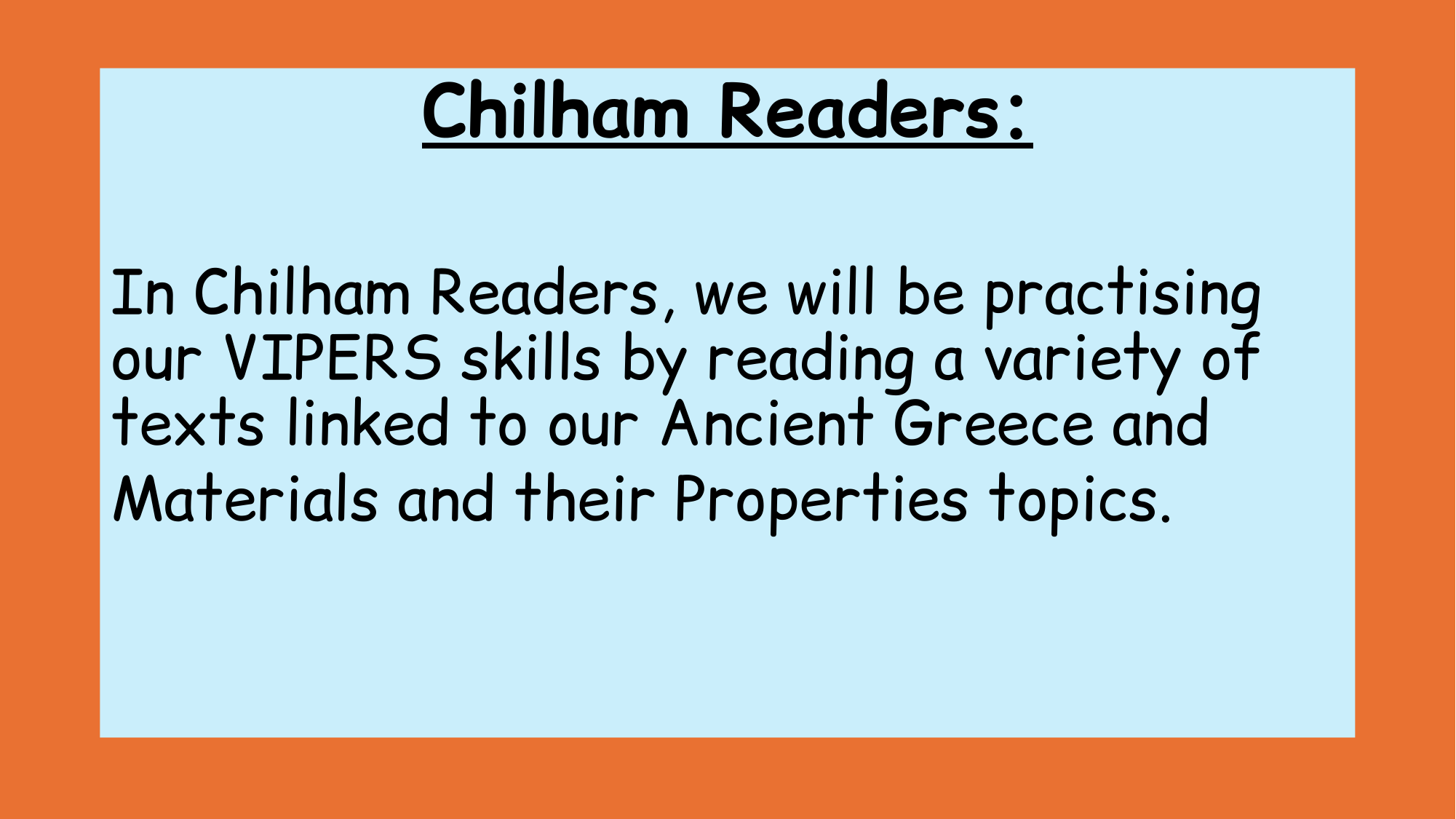

Chilham Readers:

In Chilham Readers, we will be practising our VIPERS skills by reading a variety of texts linked to our Ancient Greece and Materials and their Properties topics.